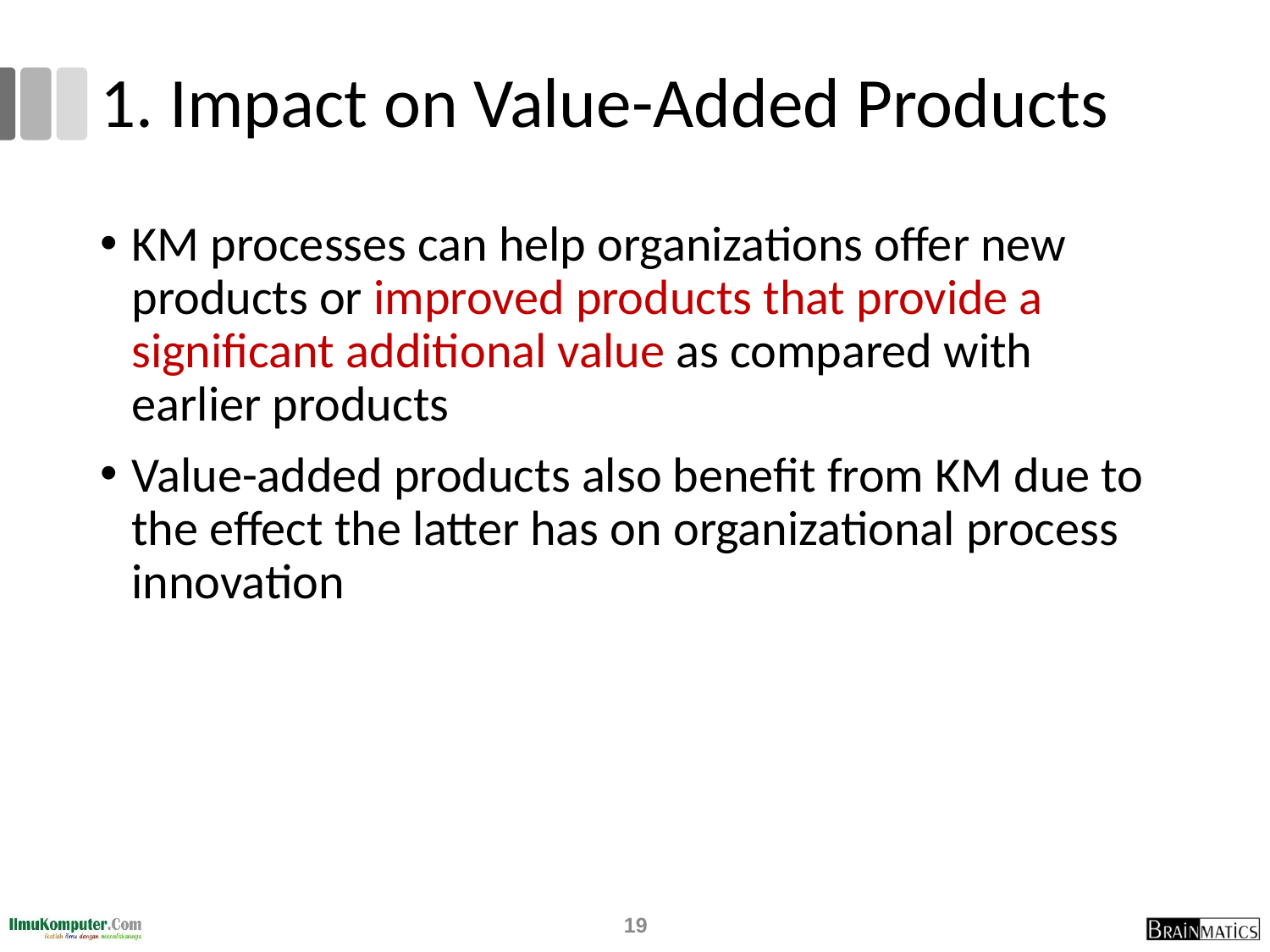

# 1. Impact on Value-Added Products
KM processes can help organizations offer new products or improved products that provide a significant additional value as compared with earlier products
Value-added products also benefit from KM due to the effect the latter has on organizational process innovation

19